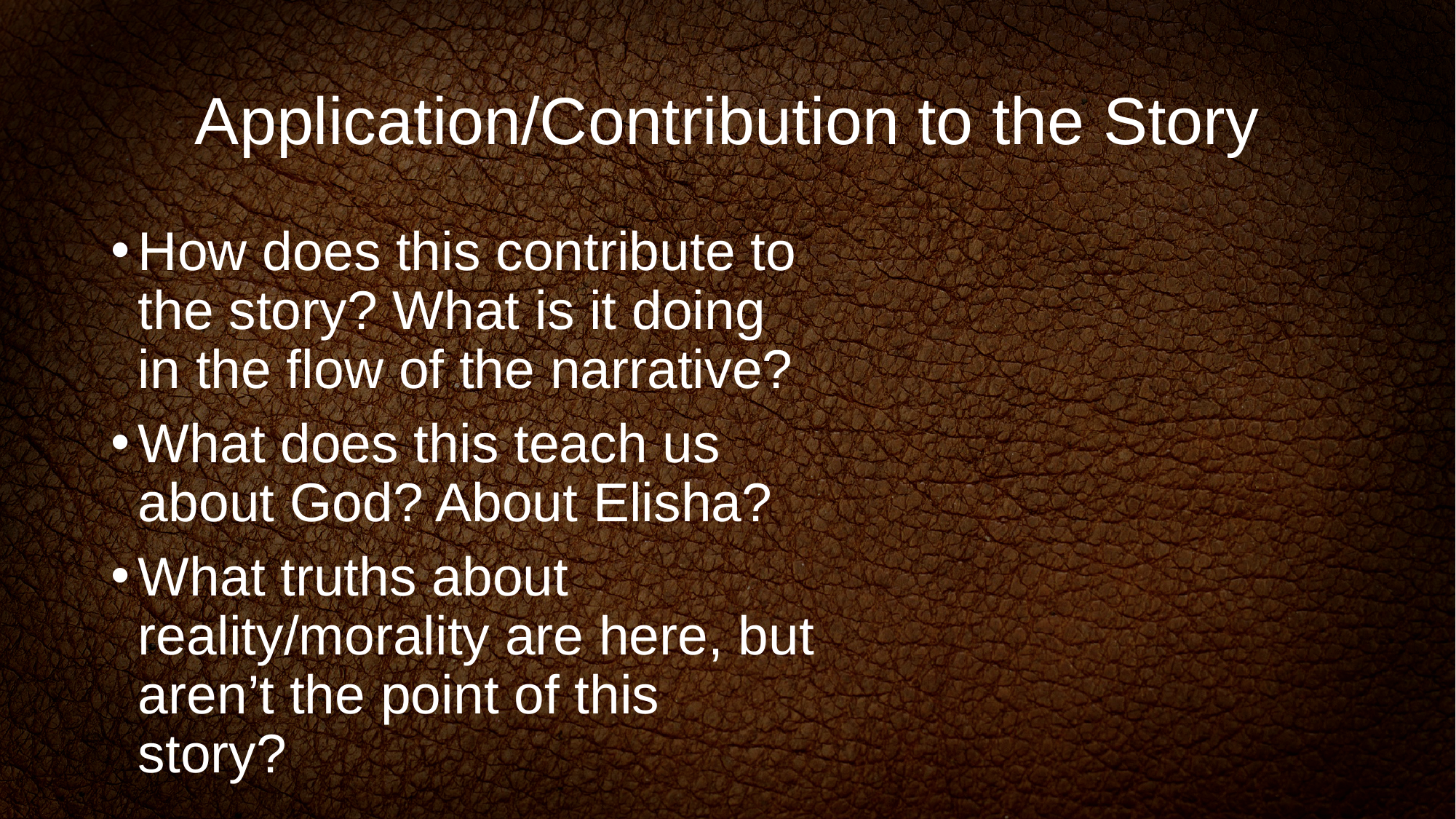

# Application/Contribution to the Story
How does this contribute to the story? What is it doing in the flow of the narrative?
What does this teach us about God? About Elisha?
What truths about reality/morality are here, but aren’t the point of this story?